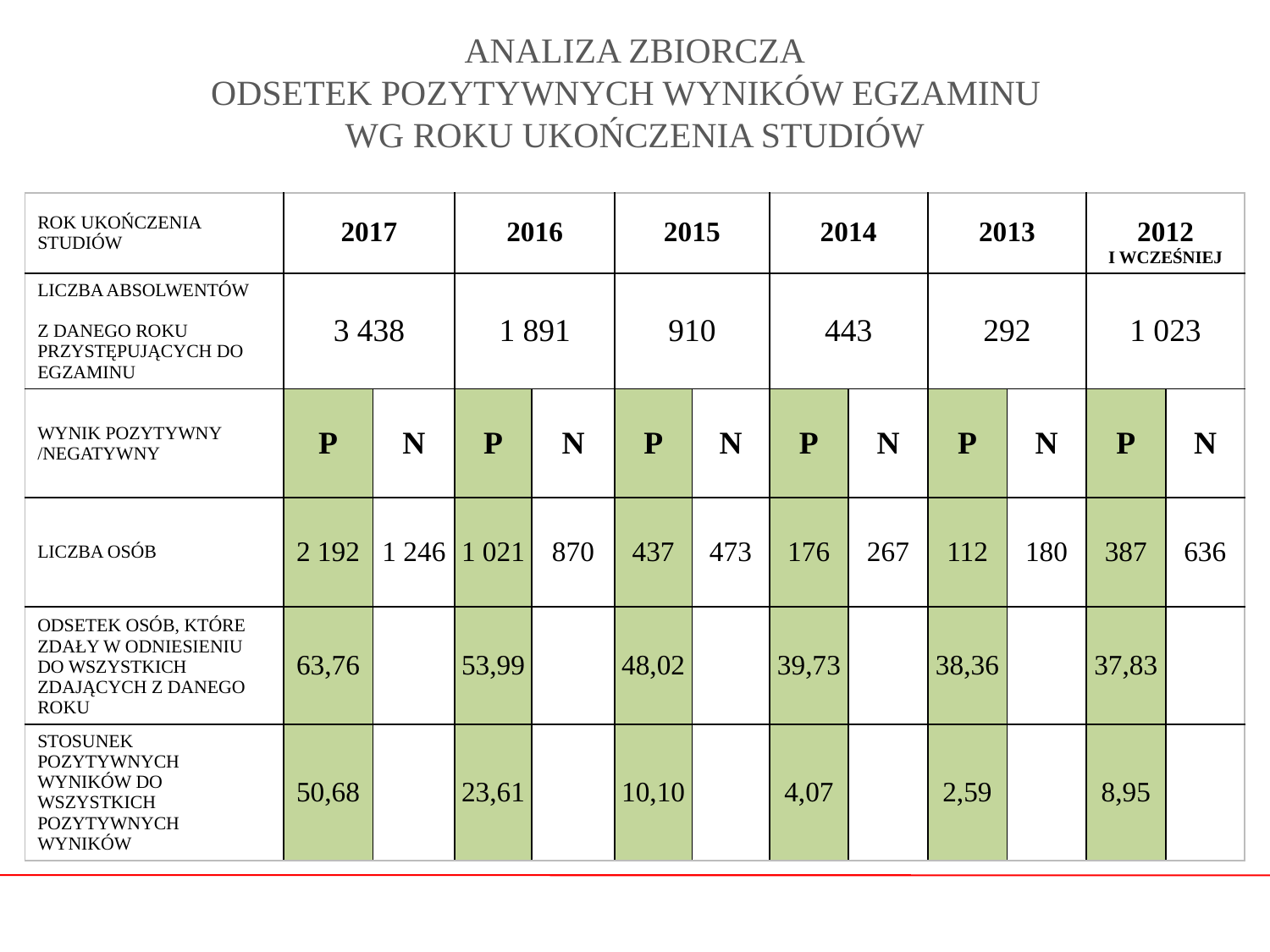

# ANALIZA ZBIORCZA ODSETEK POZYTYWNYCH WYNIKÓW EGZAMINU WG ROKU UKOŃCZENIA STUDIÓW
| ROK UKOŃCZENIA STUDIÓW | 2017 |  | 2016 |  | 2015 |  | 2014 |  | 2013 |  | 2012 I WCZEŚNIEJ |  |
| --- | --- | --- | --- | --- | --- | --- | --- | --- | --- | --- | --- | --- |
| LICZBA ABSOLWENTÓW Z DANEGO ROKU PRZYSTĘPUJĄCYCH DO EGZAMINU | 3 438 |  | 1 891 |  | 910 |  | 443 |  | 292 |  | 1 023 |  |
| WYNIK POZYTYWNY /NEGATYWNY | P | N | P | N | P | N | P | N | P | N | P | N |
| LICZBA OSÓB | 2 192 | 1 246 | 1 021 | 870 | 437 | 473 | 176 | 267 | 112 | 180 | 387 | 636 |
| ODSETEK OSÓB, KTÓRE ZDAŁY W ODNIESIENIU DO WSZYSTKICH ZDAJĄCYCH Z DANEGO ROKU | 63,76 |  | 53,99 |  | 48,02 |  | 39,73 |  | 38,36 |  | 37,83 |  |
| STOSUNEK POZYTYWNYCH WYNIKÓW DO WSZYSTKICH POZYTYWNYCH WYNIKÓW | 50,68 |  | 23,61 |  | 10,10 |  | 4,07 |  | 2,59 |  | 8,95 |  |